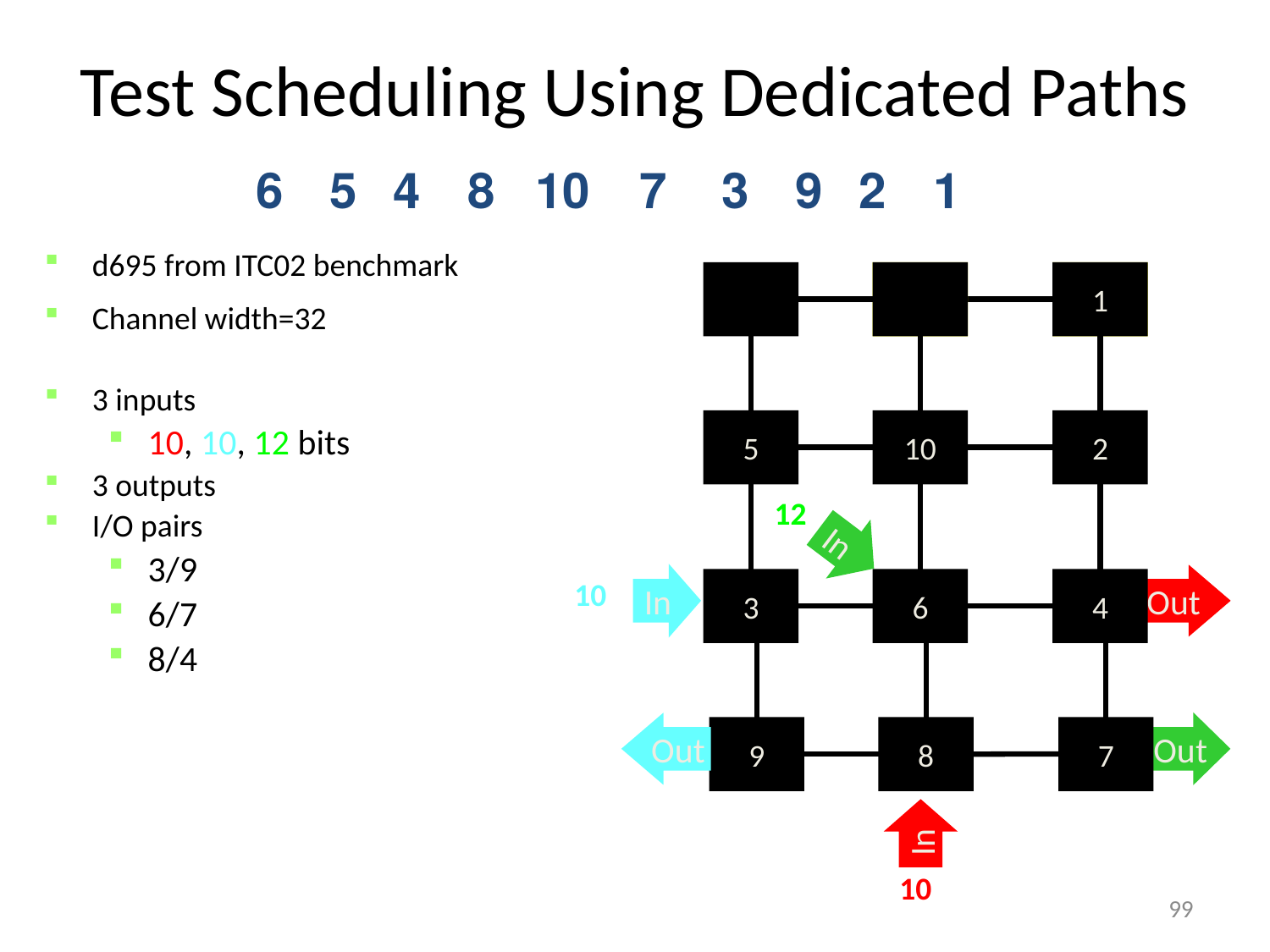

# Test Scheduling Using Dedicated Paths
6
5
4
8
10
 7
3
9
2
1
d695 from ITC02 benchmark
Channel width=32

3 inputs
10, 10, 12 bits
3 outputs
I/O pairs
3/9
6/7
8/4

1
5
10
2
12
In
10
In
3
6
4
Out
Out
9
8
7
Out
In
10
99